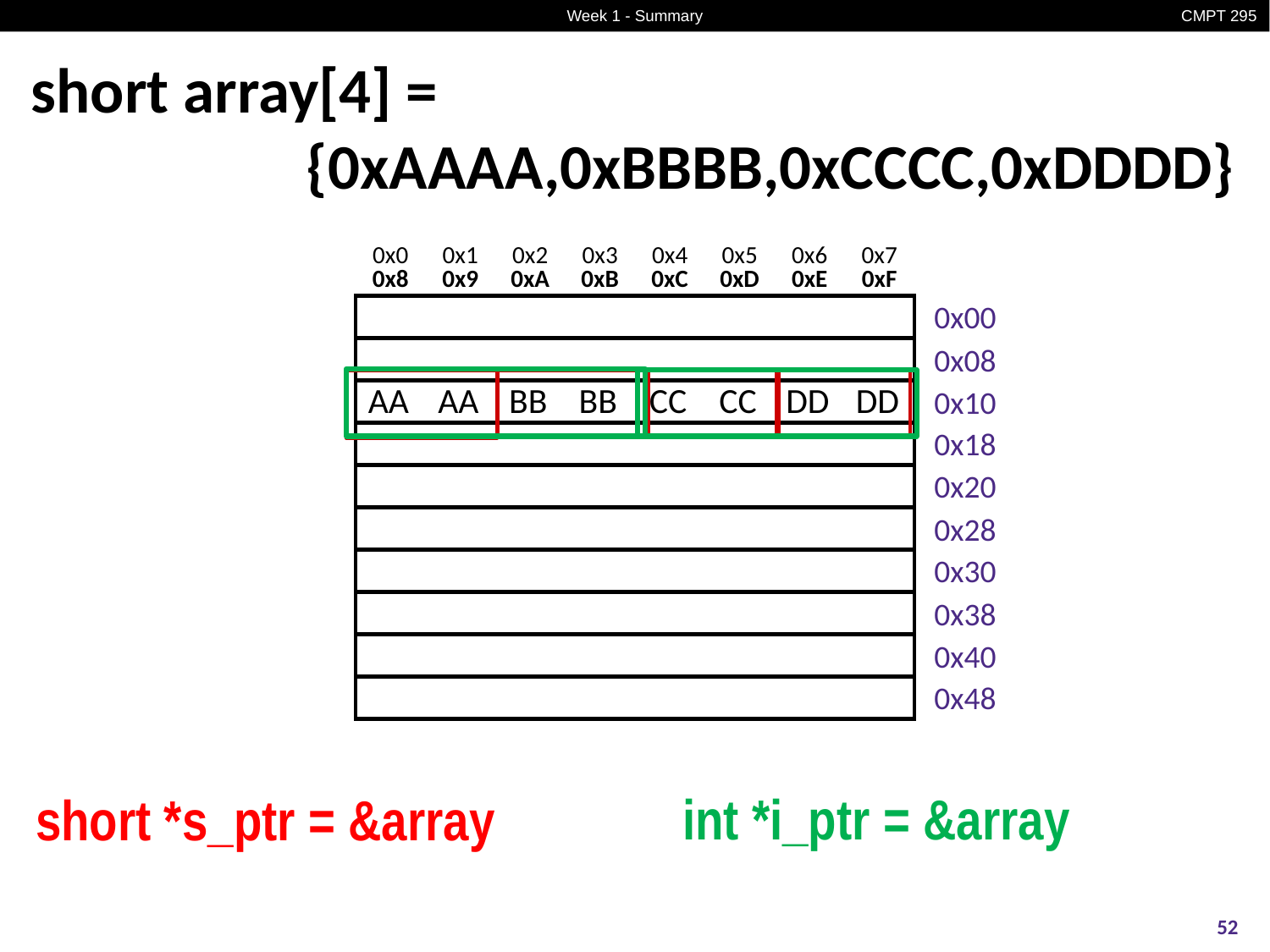

# short array[4] = {0xAAAA,0xBBBB,0xCCCC,0xDDDD}
0x0
0x8
0x1
0x9
0x2
0xA
0x3
0xB
0x4
0xC
0x5
0xD
0x6
0xE
0x7
0xF
0x00
0x08
0x10
0x18
0x20
0x28
0x30
0x38
0x40
0x48

AA
AA
BB
BB
CC
CC
DD
DD
int *i_ptr = &array
short *s_ptr = &array
52